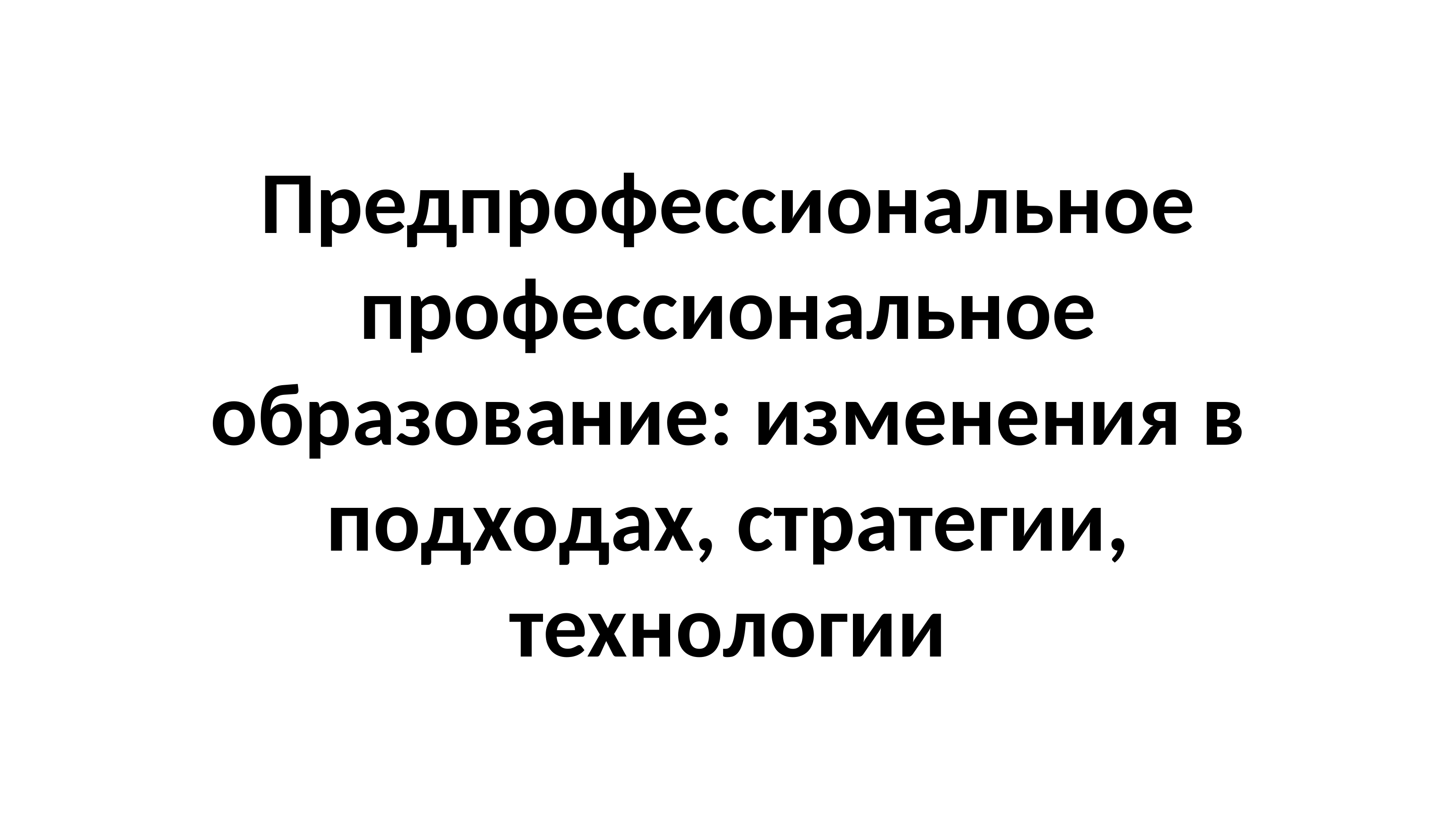

# Предпрофессиональное профессиональное образование: изменения в подходах, стратегии, технологии